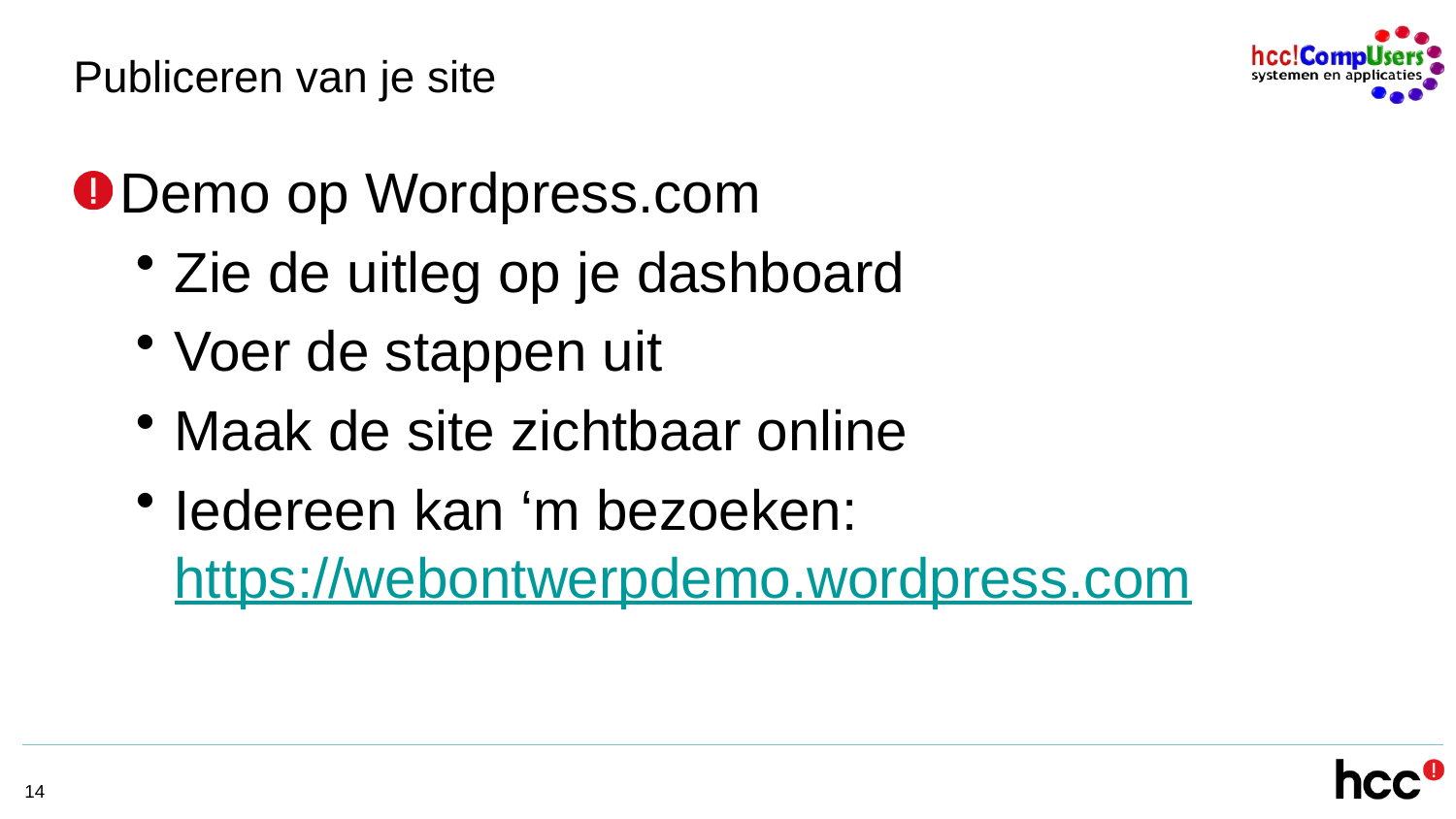

# Publiceren van je site
Demo op Wordpress.com
Zie de uitleg op je dashboard
Voer de stappen uit
Maak de site zichtbaar online
Iedereen kan ‘m bezoeken:
https://webontwerpdemo.wordpress.com

14